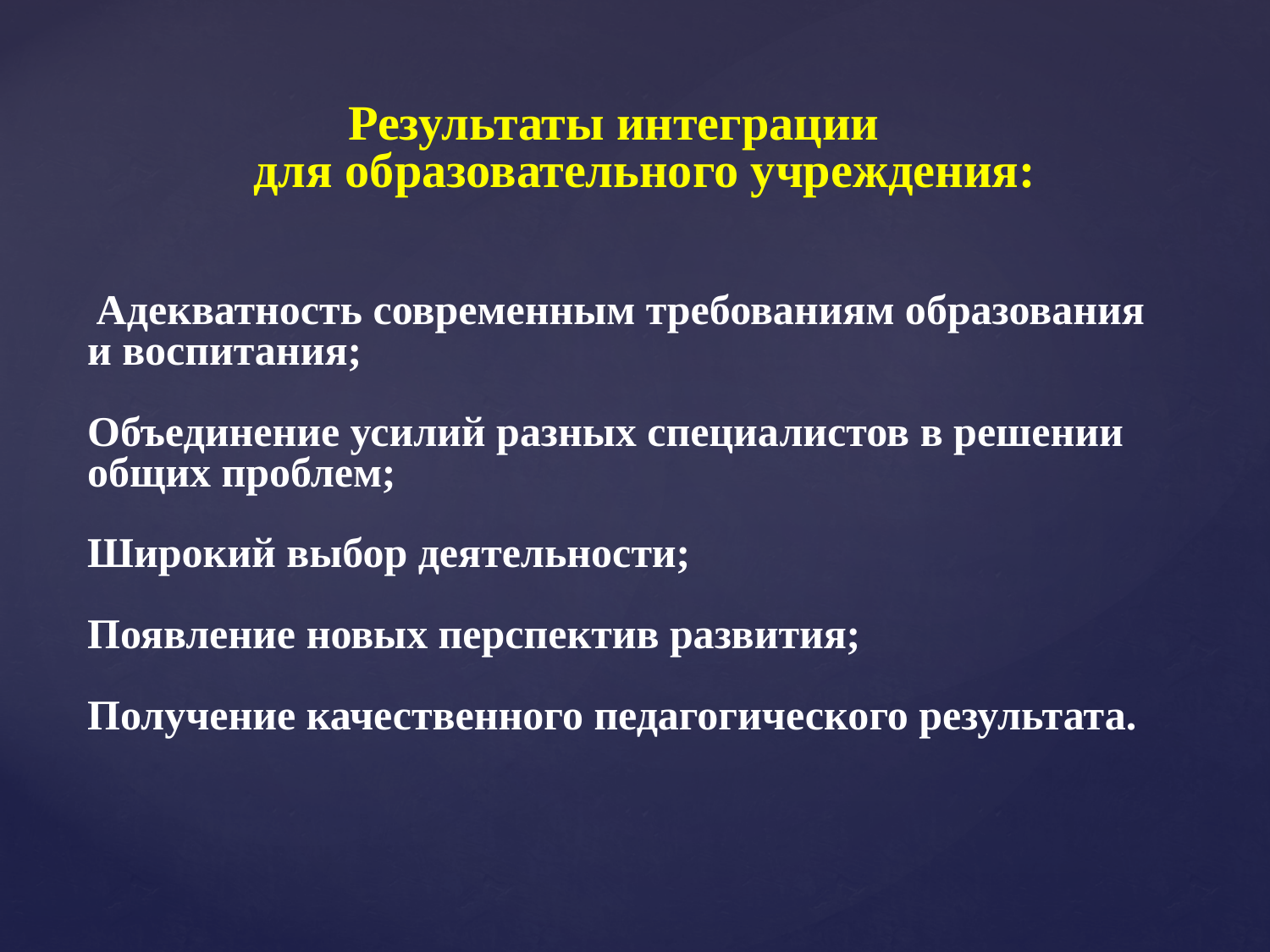

Результаты интеграции
    для образовательного учреждения:

 Адекватность современным требованиям образования и воспитания;
Объединение усилий разных специалистов в решении общих проблем;
Широкий выбор деятельности;
Появление новых перспектив развития;
Получение качественного педагогического результата.